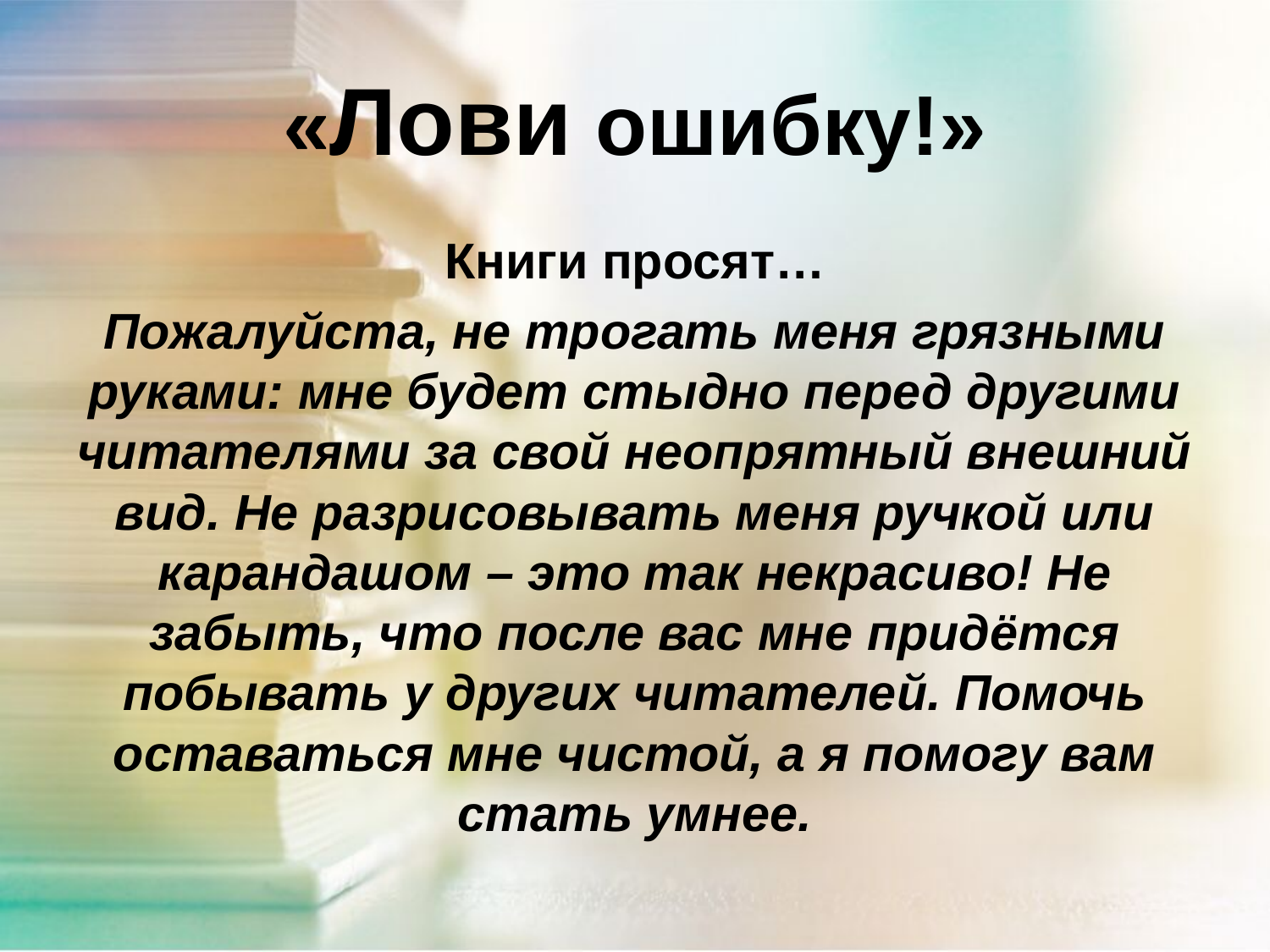

# «Лови ошибку!»
Книги просят…
Пожалуйста, не трогать меня грязными руками: мне будет стыдно перед другими читателями за свой неопрятный внешний вид. Не разрисовывать меня ручкой или карандашом – это так некрасиво! Не забыть, что после вас мне придётся побывать у других читателей. Помочь оставаться мне чистой, а я помогу вам стать умнее.